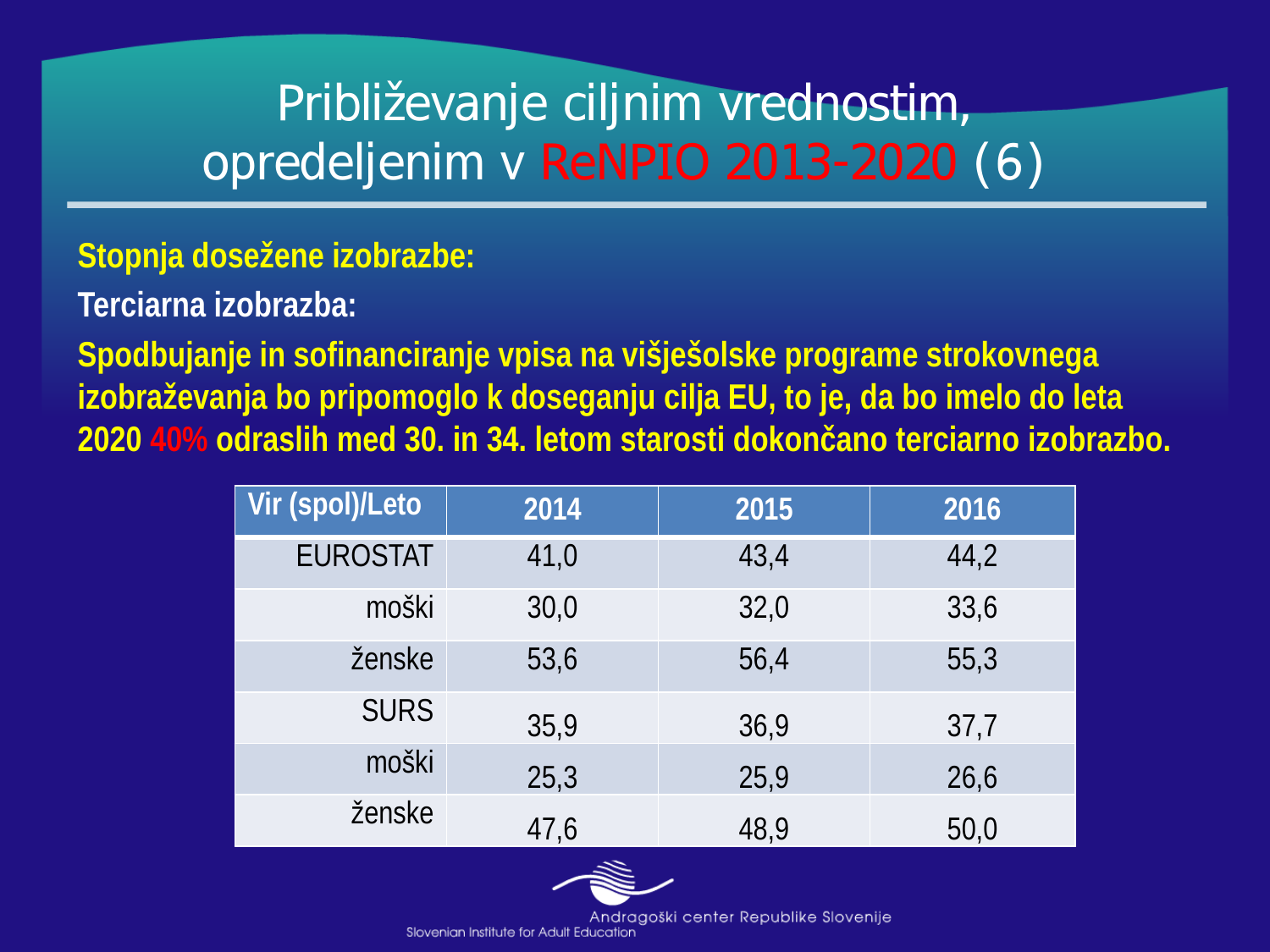

# Približevanje ciljnim vrednostim, opredeljenim v ReNPIO 2013-2020 (6)
Stopnja dosežene izobrazbe:
Terciarna izobrazba:
Spodbujanje in sofinanciranje vpisa na višješolske programe strokovnega izobraževanja bo pripomoglo k doseganju cilja EU, to je, da bo imelo do leta 2020 40% odraslih med 30. in 34. letom starosti dokončano terciarno izobrazbo.

| Vir (spol)/Leto | 2014 | 2015 | 2016 |
| --- | --- | --- | --- |
| EUROSTAT | 41,0 | 43,4 | 44,2 |
| moški | 30,0 | 32,0 | 33,6 |
| ženske | 53,6 | 56,4 | 55,3 |
| SURS | 35,9 | 36,9 | 37,7 |
| moški | 25,3 | 25,9 | 26,6 |
| ženske | 47,6 | 48,9 | 50,0 |